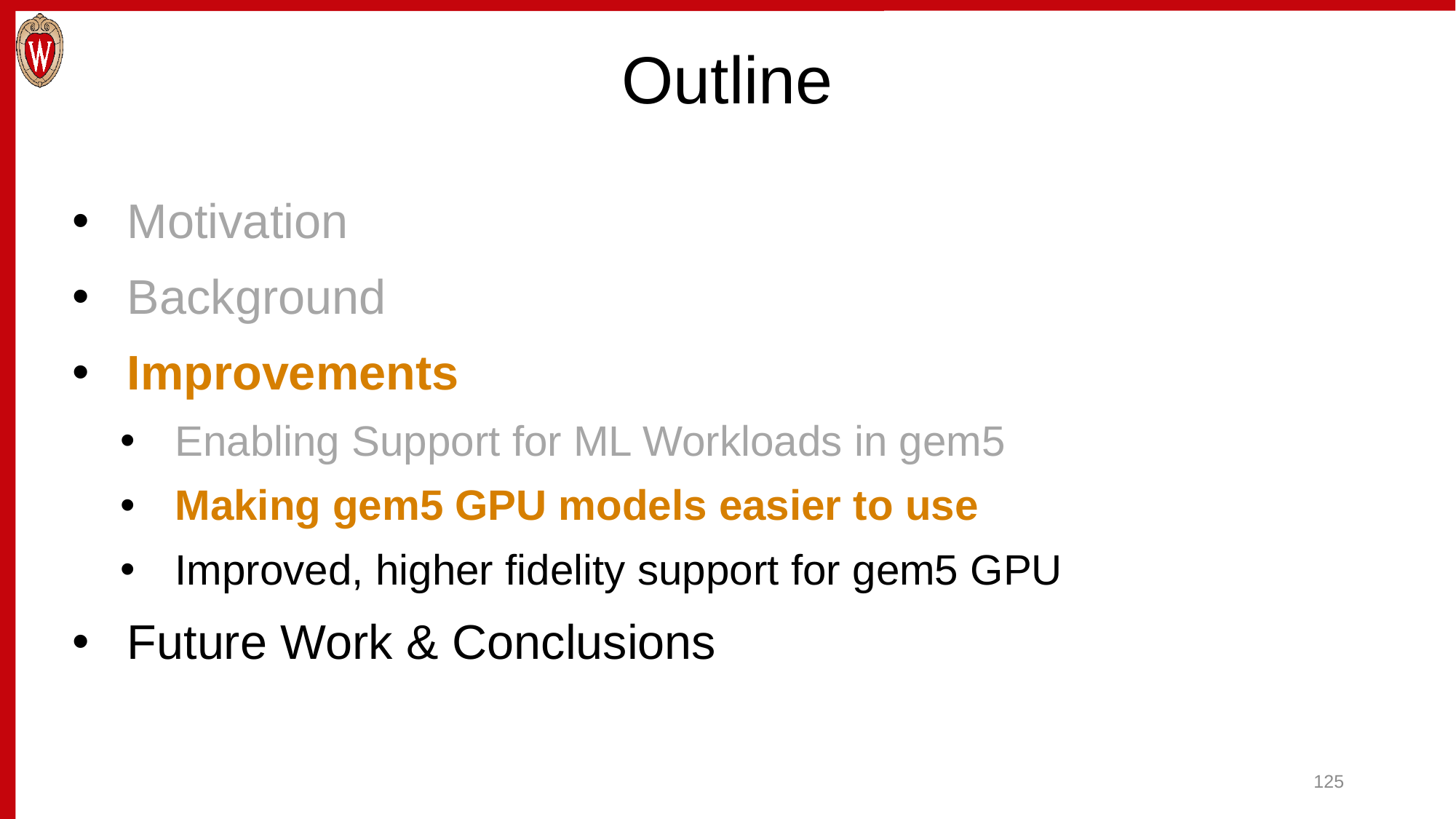

# Outline
Motivation
Background
Improvements
Enabling Support for ML Workloads in gem5
Making gem5 GPU models easier to use
Improved, higher fidelity support for gem5 GPU
Future Work & Conclusions

125